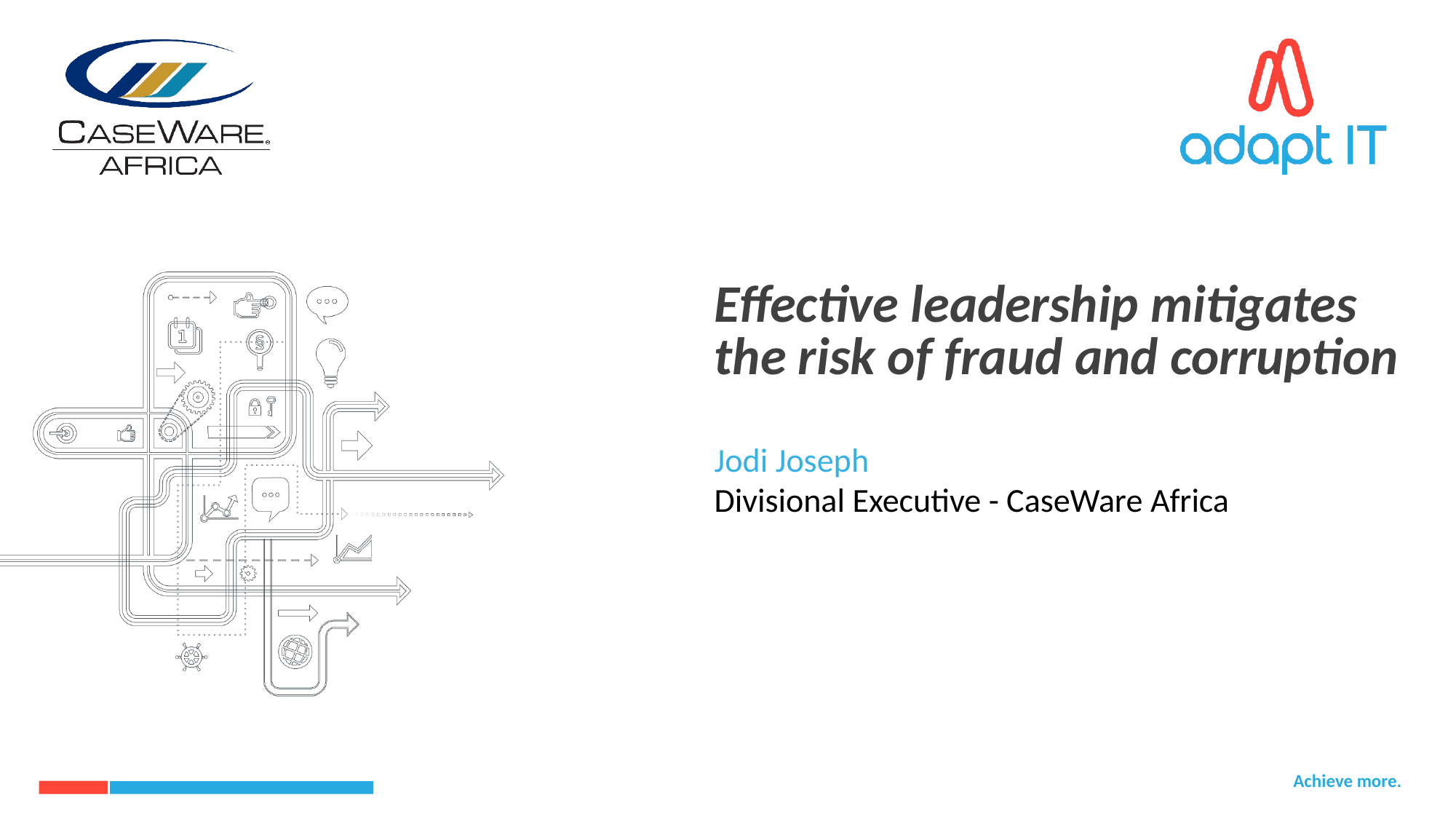

Effective leadership mitigates the risk of fraud and corruption

Jodi Joseph
Divisional Executive - CaseWare Africa